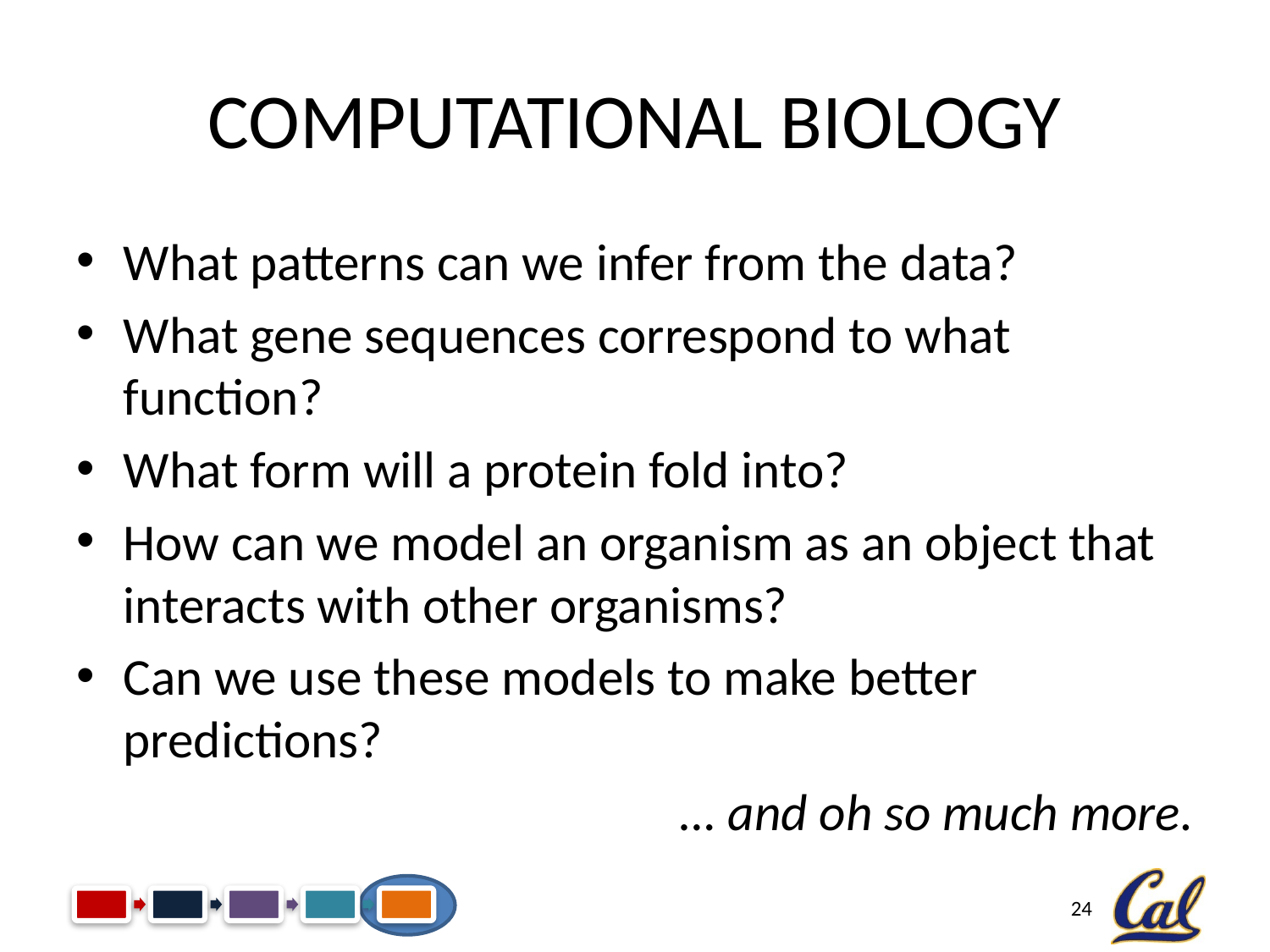

# Computational Biology
What patterns can we infer from the data?
What gene sequences correspond to what function?
What form will a protein fold into?
How can we model an organism as an object that interacts with other organisms?
Can we use these models to make better predictions?
… and oh so much more.